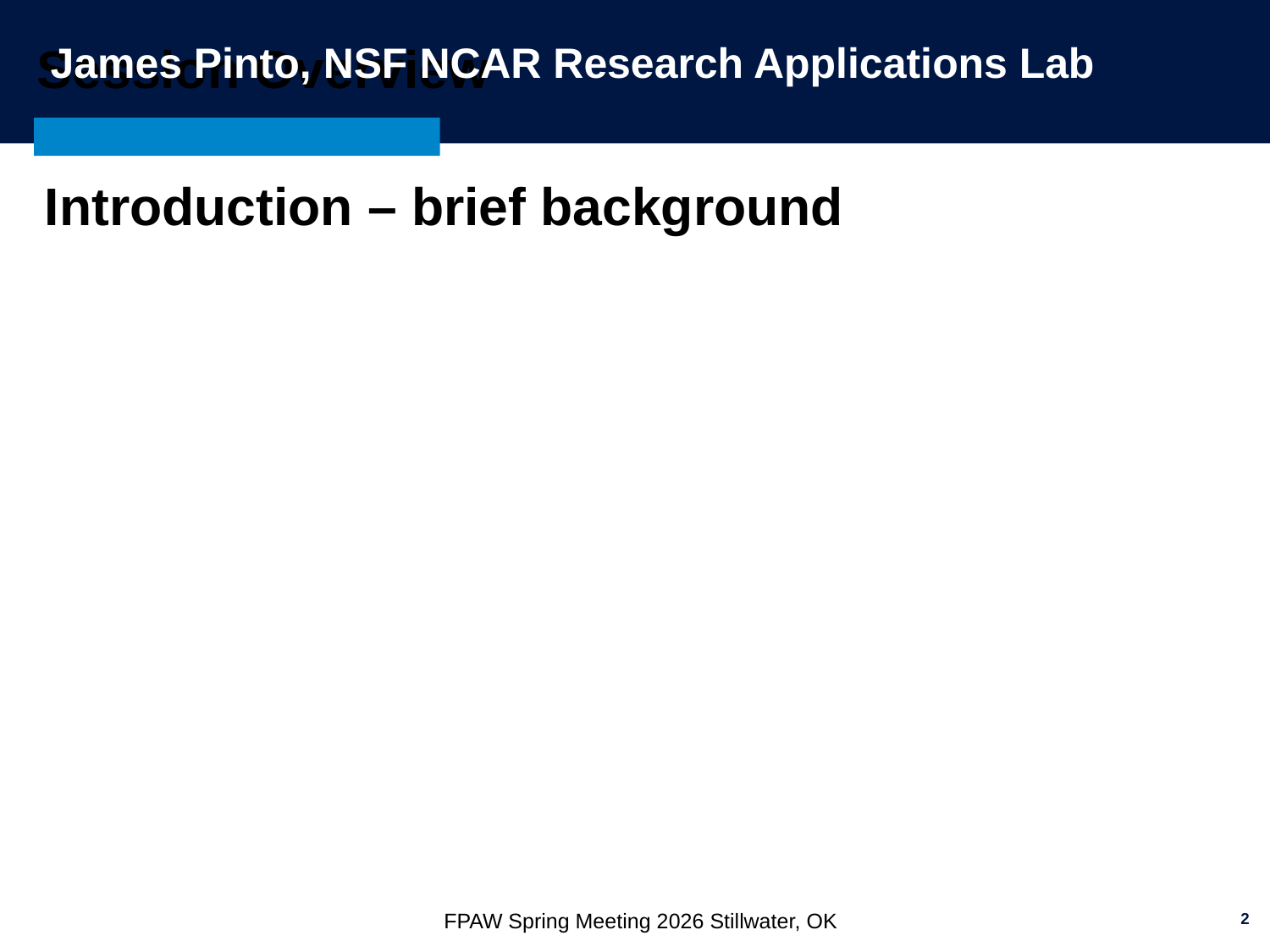

# Session Overview
James Pinto, NSF NCAR Research Applications Lab
Introduction – brief background
2